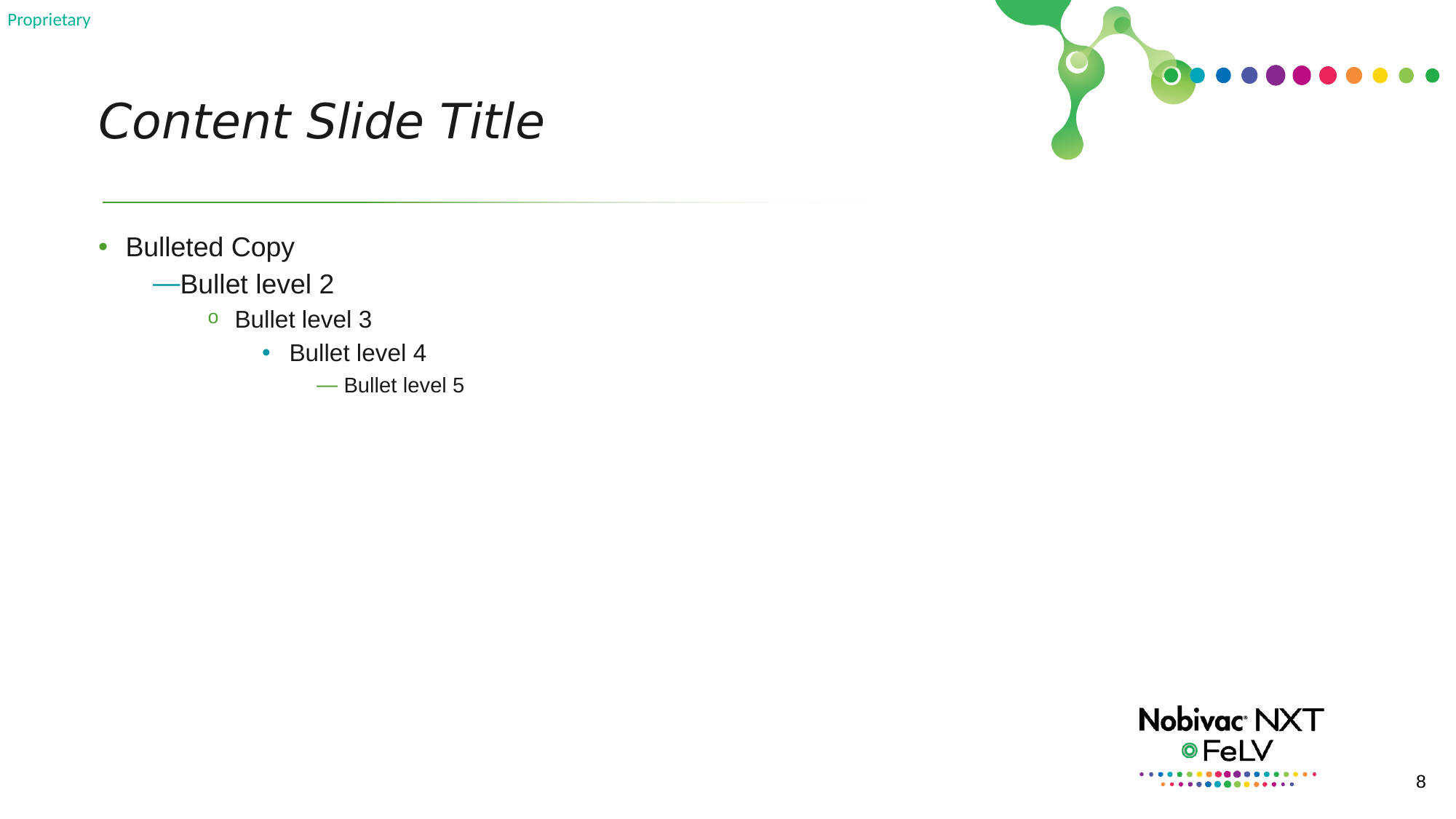

# Content Slide Title
Bulleted Copy
Bullet level 2
Bullet level 3
Bullet level 4
Bullet level 5
8